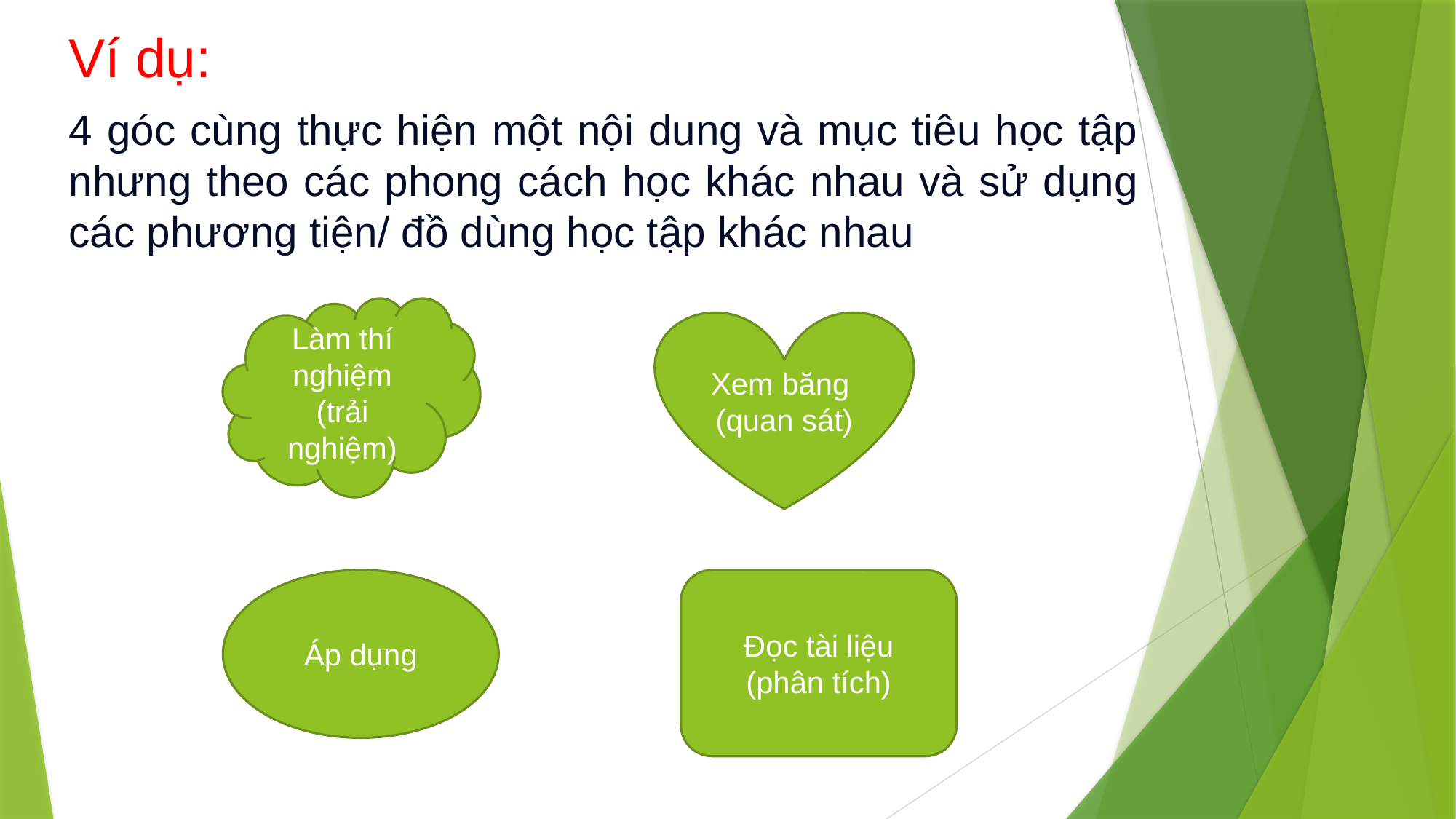

Ví dụ:
4 góc cùng thực hiện một nội dung và mục tiêu học tập nhưng theo các phong cách học khác nhau và sử dụng các phương tiện/ đồ dùng học tập khác nhau
Làm thí nghiệm (trải nghiệm)
Xem băng
(quan sát)
Đọc tài liệu
(phân tích)
Áp dụng